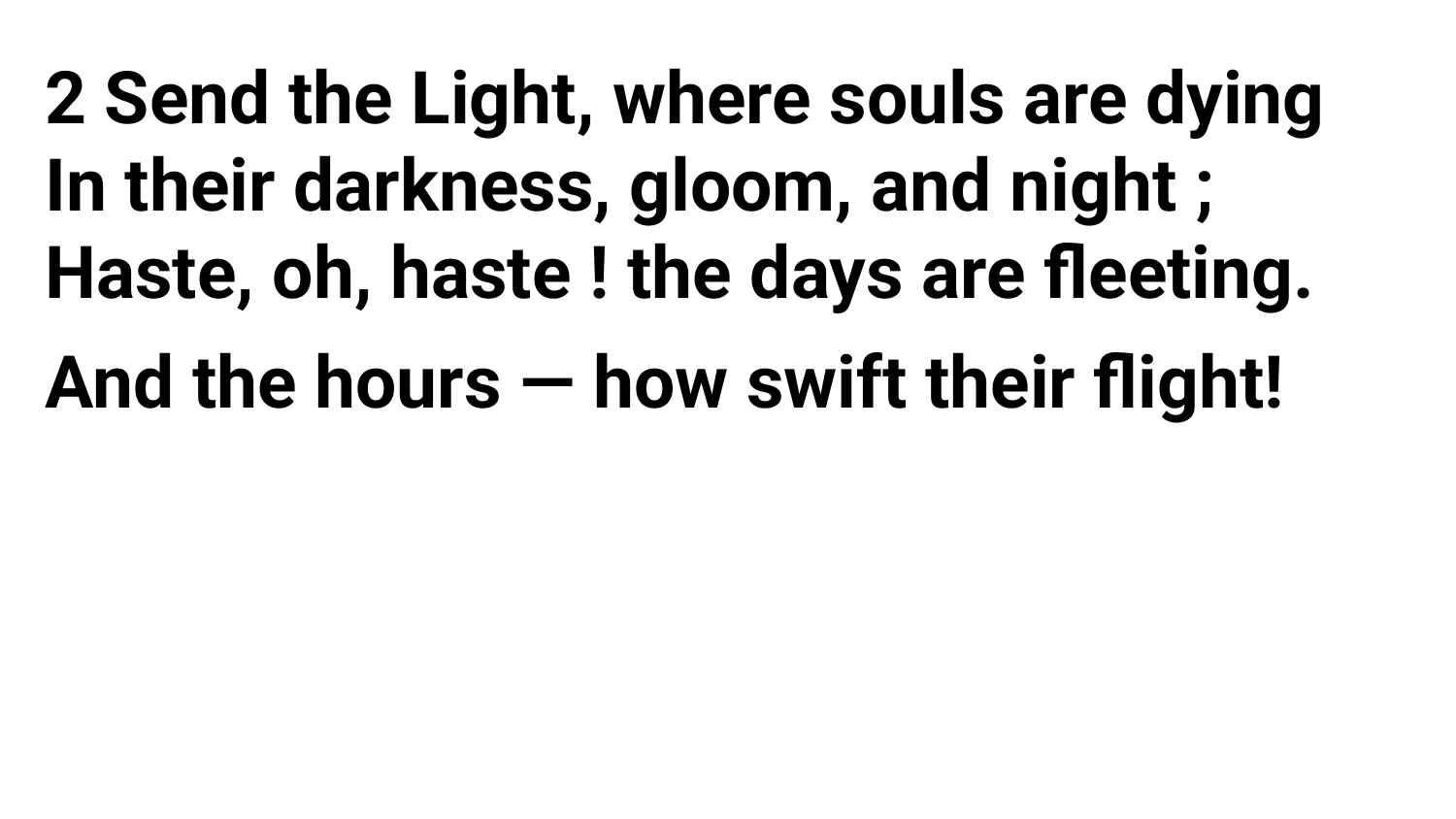

2 Send the Light, where souls are dying
In their darkness, gloom, and night ;
Haste, oh, haste ! the days are fleeting.
And the hours — how swift their flight!